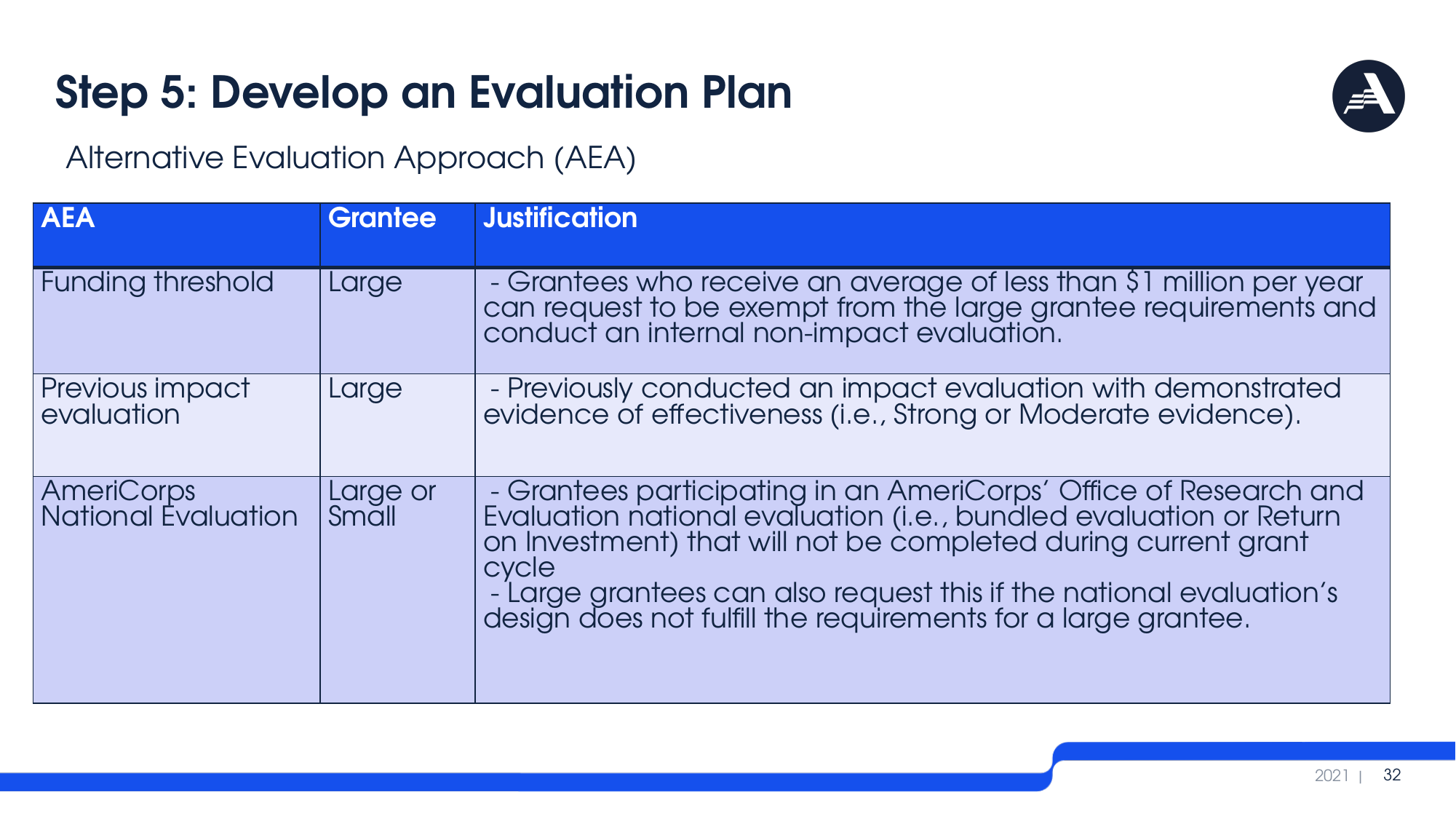

# Step 5: Develop an Evaluation Plan
Alternative Evaluation Approach (AEA)
| AEA | Grantee | Justification |
| --- | --- | --- |
| Funding threshold | Large | - Grantees who receive an average of less than $1 million per year can request to be exempt from the large grantee requirements and conduct an internal non-impact evaluation. |
| Previous impact evaluation | Large | - Previously conducted an impact evaluation with demonstrated evidence of effectiveness (i.e., Strong or Moderate evidence). |
| AmeriCorps National Evaluation | Large or Small | - Grantees participating in an AmeriCorps’ Office of Research and Evaluation national evaluation (i.e., bundled evaluation or Return on Investment) that will not be completed during current grant cycle - Large grantees can also request this if the national evaluation’s design does not fulfill the requirements for a large grantee. |
  32
2021  |